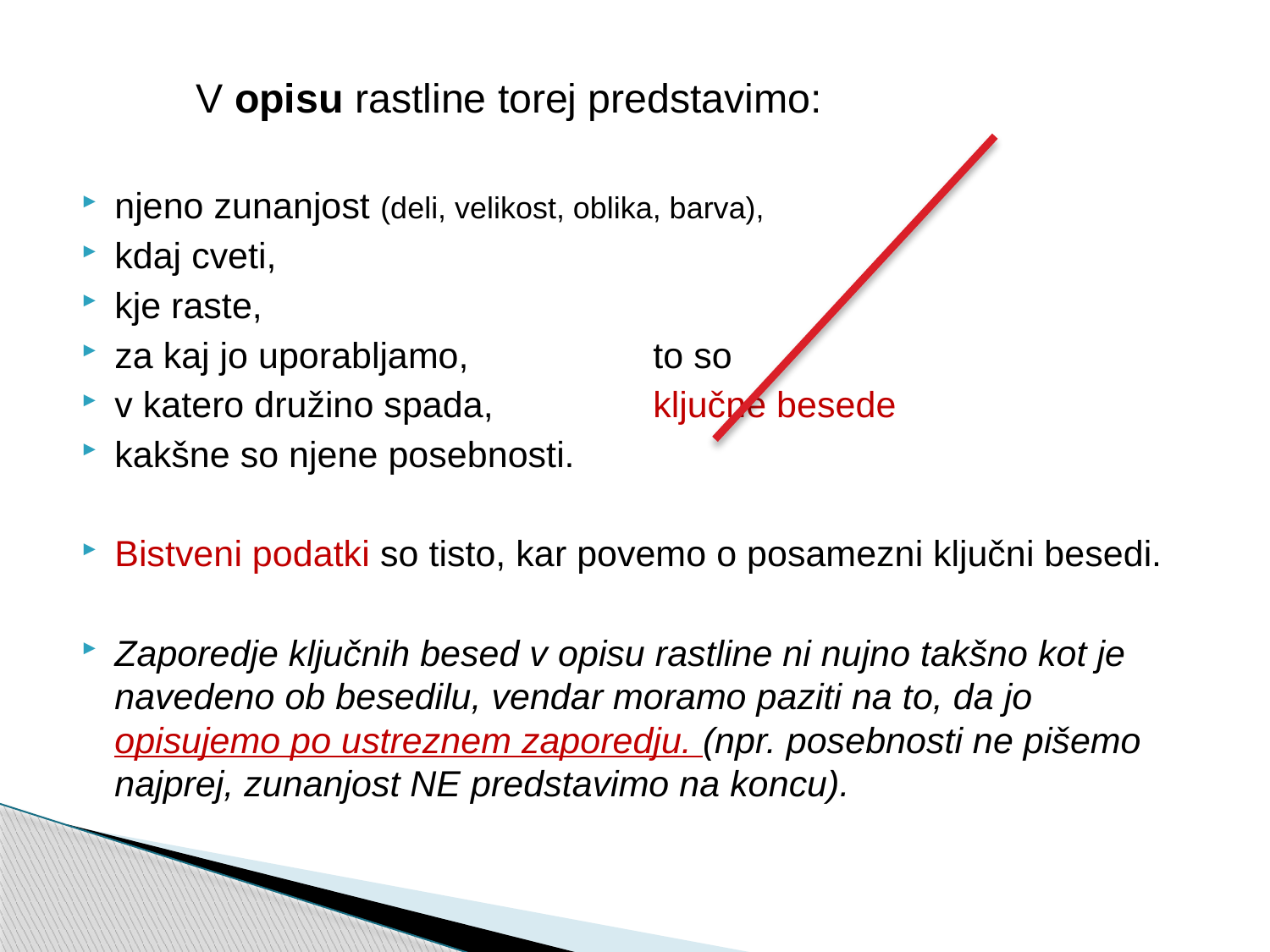

V opisu rastline torej predstavimo:

njeno zunanjost (deli, velikost, oblika, barva),
kdaj cveti,
kje raste,
za kaj jo uporabljamo,			          to so
v katero družino spada,		          ključne besede
kakšne so njene posebnosti.

Bistveni podatki so tisto, kar povemo o posamezni ključni besedi.

Zaporedje ključnih besed v opisu rastline ni nujno takšno kot je navedeno ob besedilu, vendar moramo paziti na to, da jo opisujemo po ustreznem zaporedju. (npr. posebnosti ne pišemo najprej, zunanjost NE predstavimo na koncu).